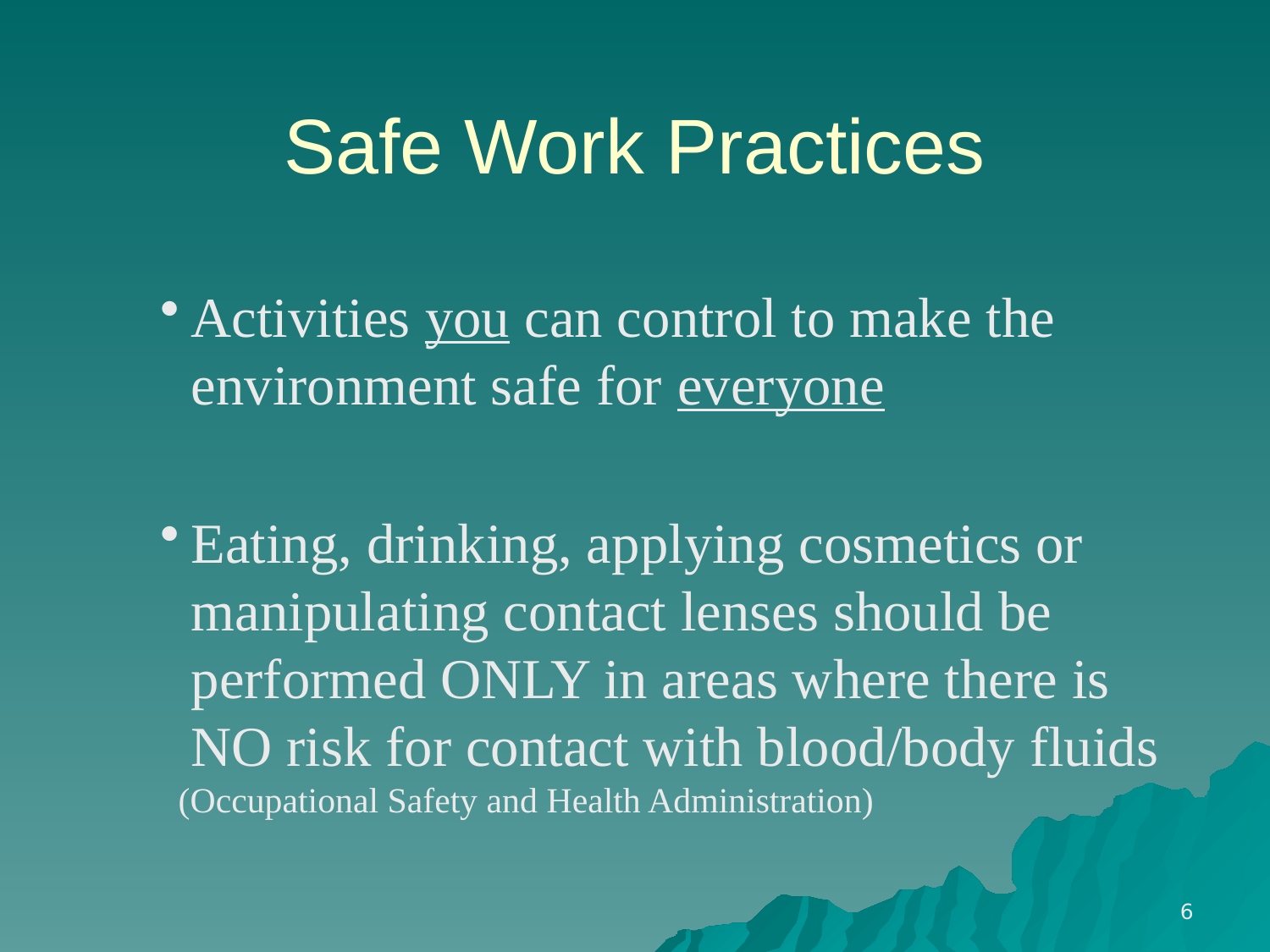

# Safe Work Practices
Activities you can control to make the environment safe for everyone

Eating, drinking, applying cosmetics or manipulating contact lenses should be performed ONLY in areas where there is NO risk for contact with blood/body fluids
  (Occupational Safety and Health Administration)
6